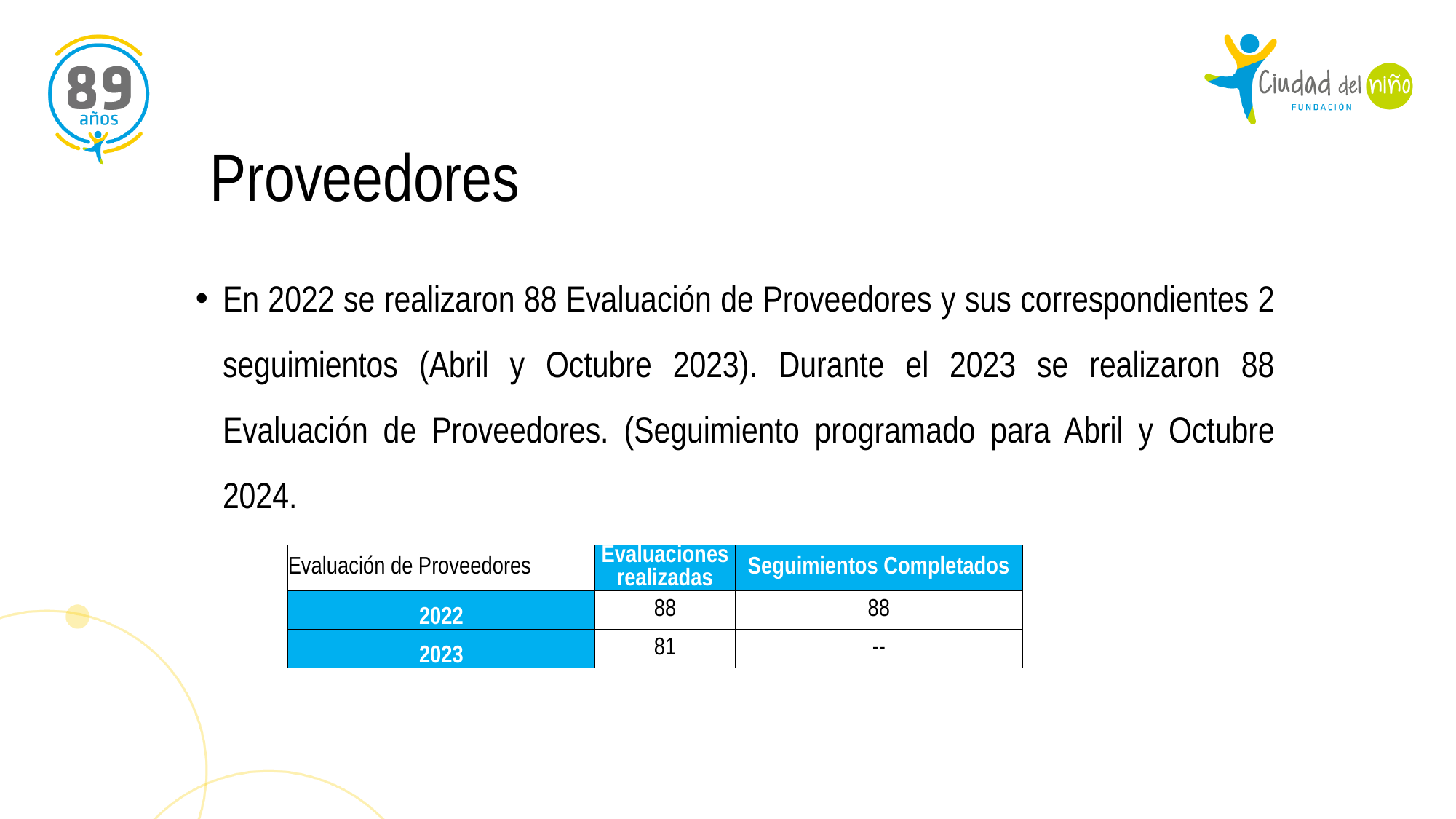

Proveedores
En 2022 se realizaron 88 Evaluación de Proveedores y sus correspondientes 2 seguimientos (Abril y Octubre 2023). Durante el 2023 se realizaron 88 Evaluación de Proveedores. (Seguimiento programado para Abril y Octubre 2024.

| Evaluación de Proveedores | Evaluaciones realizadas | Seguimientos Completados |
| --- | --- | --- |
| 2022 | 88 | 88 |
| 2023 | 81 | -- |